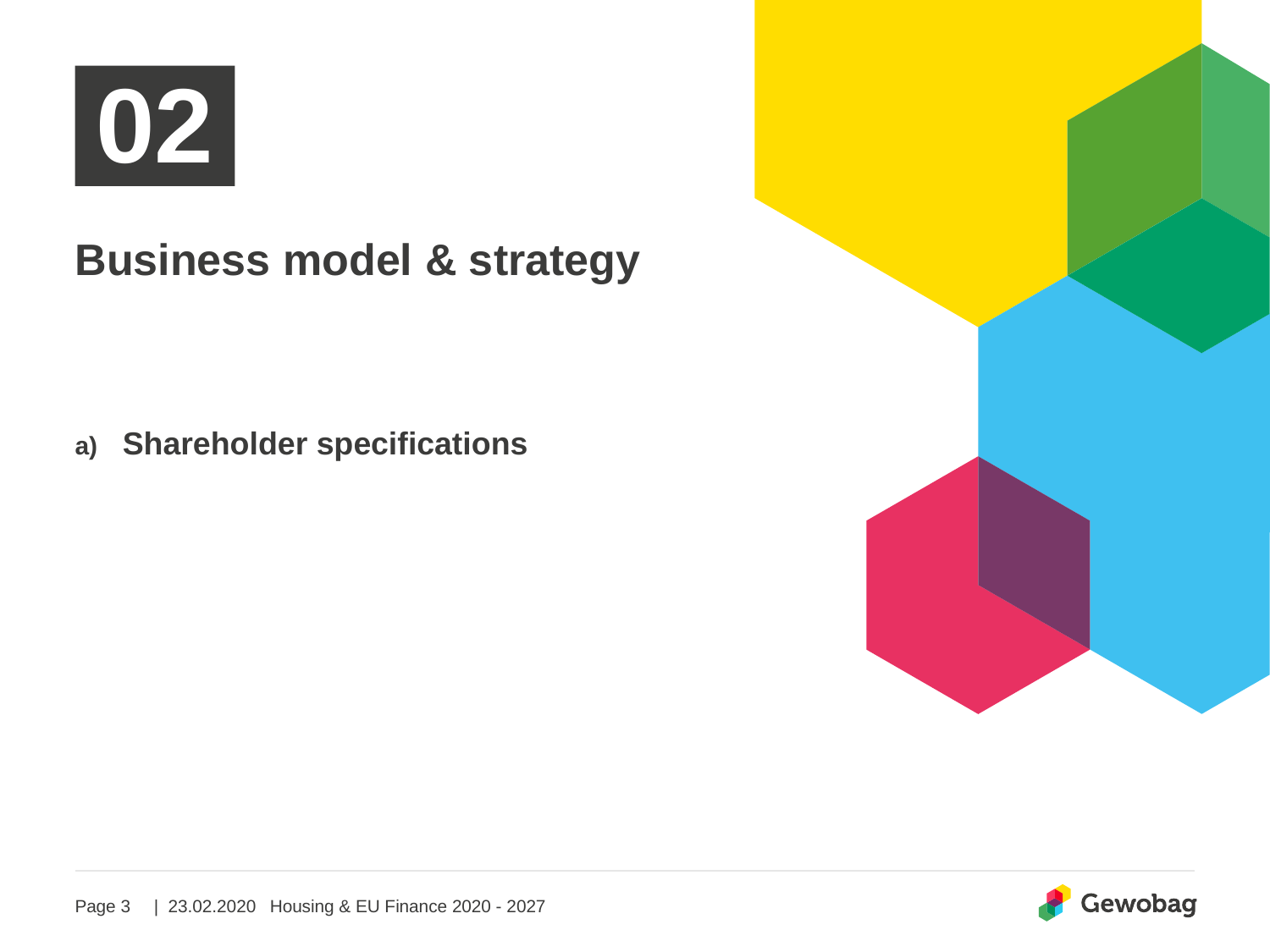

# 02
Business model & strategy
Shareholder specifications

|  23.02.2020
Housing & EU Finance 2020 - 2027
Page 3